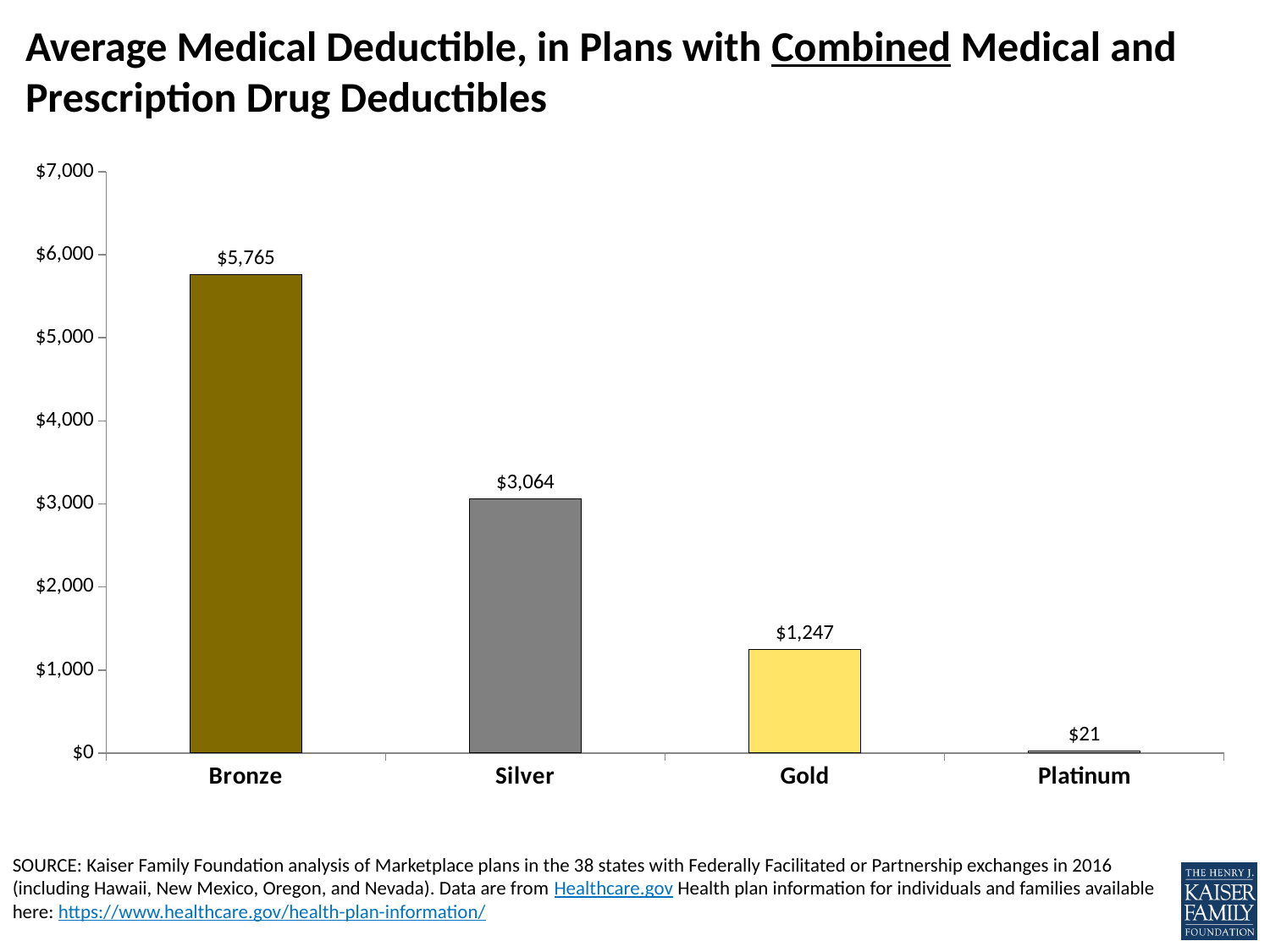

# Average Medical Deductible, in Plans with Combined Medical and Prescription Drug Deductibles

### Chart

| Category | Column1 |
|---|---|
| Bronze | 5765.0 |
| Silver | 3064.0 |
| Gold | 1247.0 |
| Platinum | 21.0 |